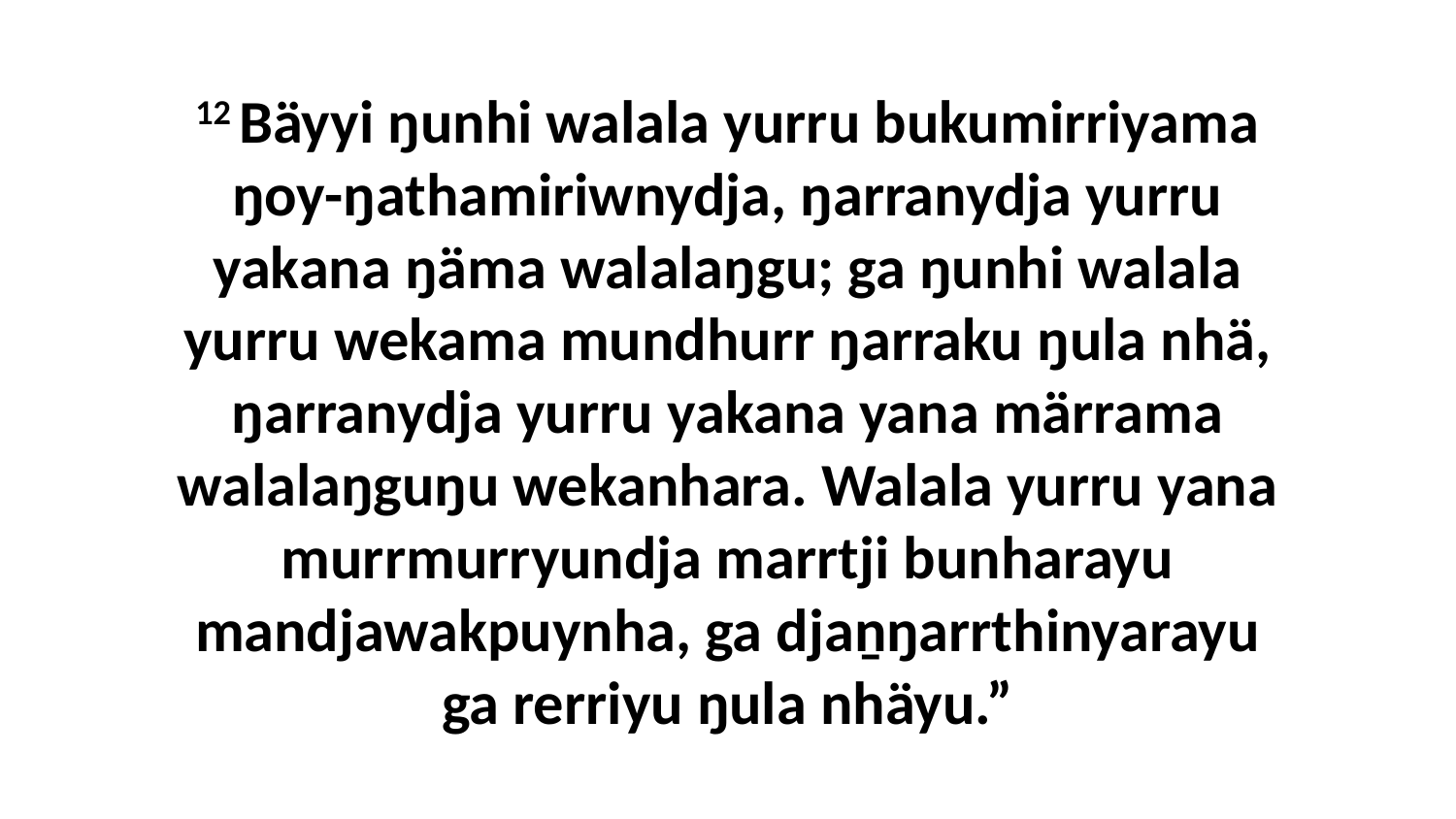

12 Bäyyi ŋunhi walala yurru bukumirriyama ŋoy-ŋathamiriwnydja, ŋarranydja yurru yakana ŋäma walalaŋgu; ga ŋunhi walala yurru wekama mundhurr ŋarraku ŋula nhä, ŋarranydja yurru yakana yana märrama walalaŋguŋu wekanhara. Walala yurru yana murrmurryundja marrtji bunharayu mandjawakpuynha, ga djaṉŋarrthinyarayu ga rerriyu ŋula nhäyu.”